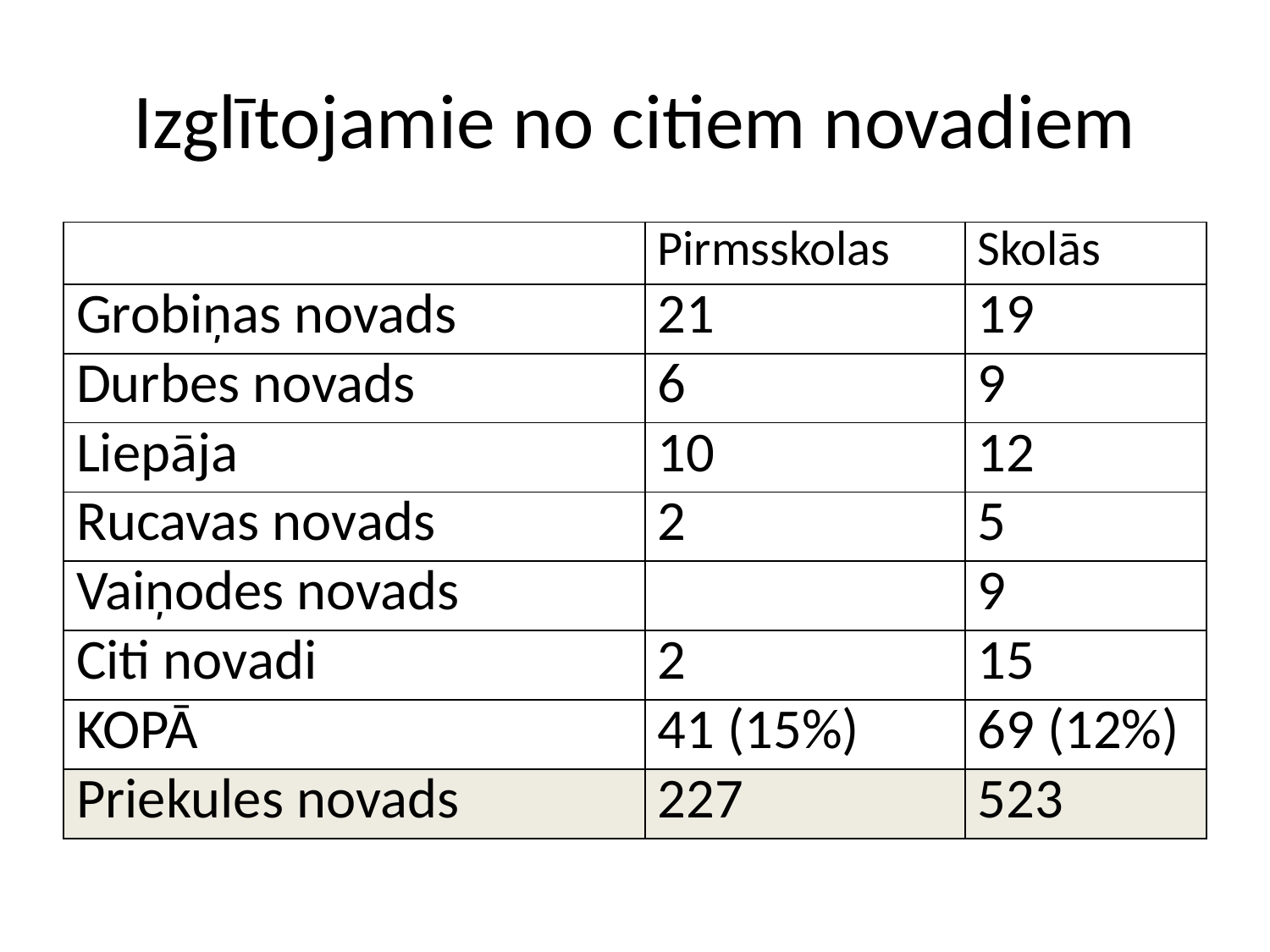

# Izglītojamie no citiem novadiem
|  | Pirmsskolas | Skolās |
| --- | --- | --- |
| Grobiņas novads | 21 | 19 |
| Durbes novads | 6 | 9 |
| Liepāja | 10 | 12 |
| Rucavas novads | 2 | 5 |
| Vaiņodes novads |  | 9 |
| Citi novadi | 2 | 15 |
| KOPĀ | 41 (15%) | 69 (12%) |
| Priekules novads | 227 | 523 |